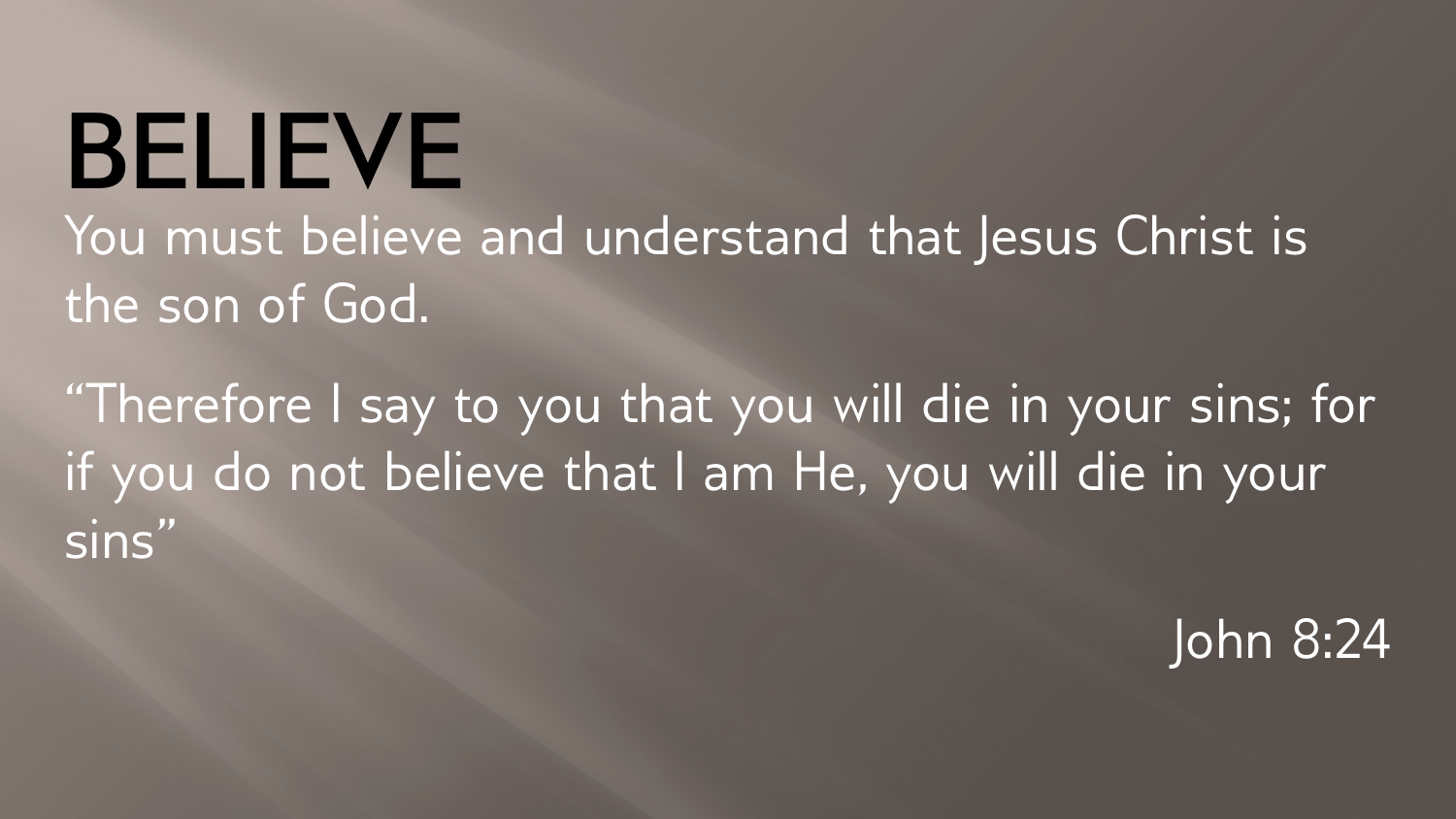

# BELIEVE
You must believe and understand that Jesus Christ is the son of God.
“Therefore I say to you that you will die in your sins; for if you do not believe that I am He, you will die in your sins”
John 8:24